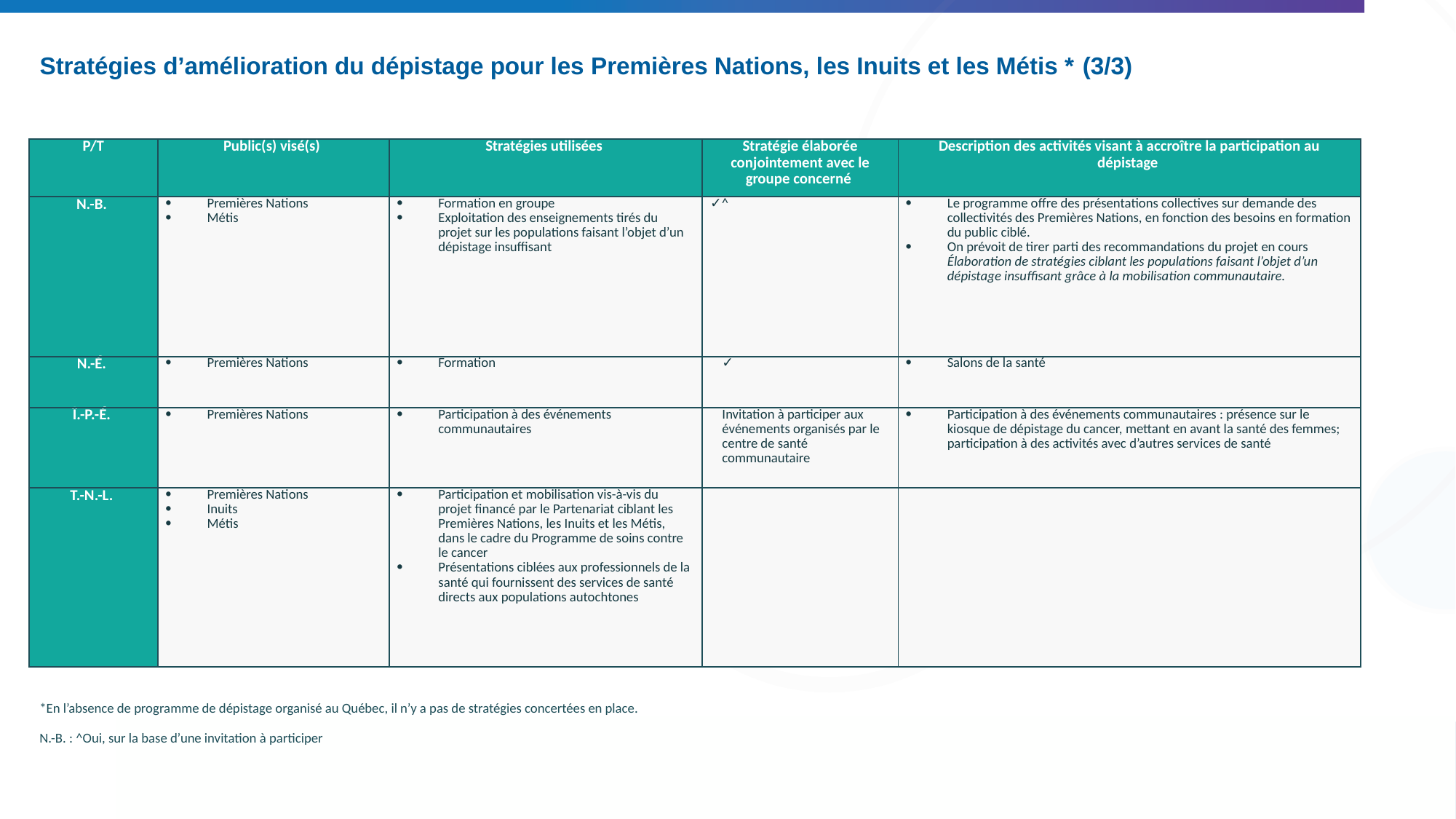

# Stratégies d’amélioration du dépistage pour les Premières Nations, les Inuits et les Métis * (3/3)
| P/T | Public(s) visé(s) | Stratégies utilisées | Stratégie élaborée conjointement avec le groupe concerné | Description des activités visant à accroître la participation au dépistage |
| --- | --- | --- | --- | --- |
| N.-B. | Premières Nations Métis | Formation en groupe Exploitation des enseignements tirés du projet sur les populations faisant l’objet d’un dépistage insuffisant | ✓^ | Le programme offre des présentations collectives sur demande des collectivités des Premières Nations, en fonction des besoins en formation du public ciblé. On prévoit de tirer parti des recommandations du projet en cours Élaboration de stratégies ciblant les populations faisant l’objet d’un dépistage insuffisant grâce à la mobilisation communautaire. |
| N.-É. | Premières Nations | Formation | ✓ | Salons de la santé |
| Î.-P.-É. | Premières Nations | Participation à des événements communautaires | Invitation à participer aux événements organisés par le centre de santé communautaire | Participation à des événements communautaires : présence sur le kiosque de dépistage du cancer, mettant en avant la santé des femmes; participation à des activités avec d’autres services de santé |
| T.-N.-L. | Premières Nations Inuits Métis | Participation et mobilisation vis-à-vis du projet financé par le Partenariat ciblant les Premières Nations, les Inuits et les Métis, dans le cadre du Programme de soins contre le cancer Présentations ciblées aux professionnels de la santé qui fournissent des services de santé directs aux populations autochtones |  |  |
*En l’absence de programme de dépistage organisé au Québec, il n’y a pas de stratégies concertées en place.
N.-B. : ^Oui, sur la base d’une invitation à participer